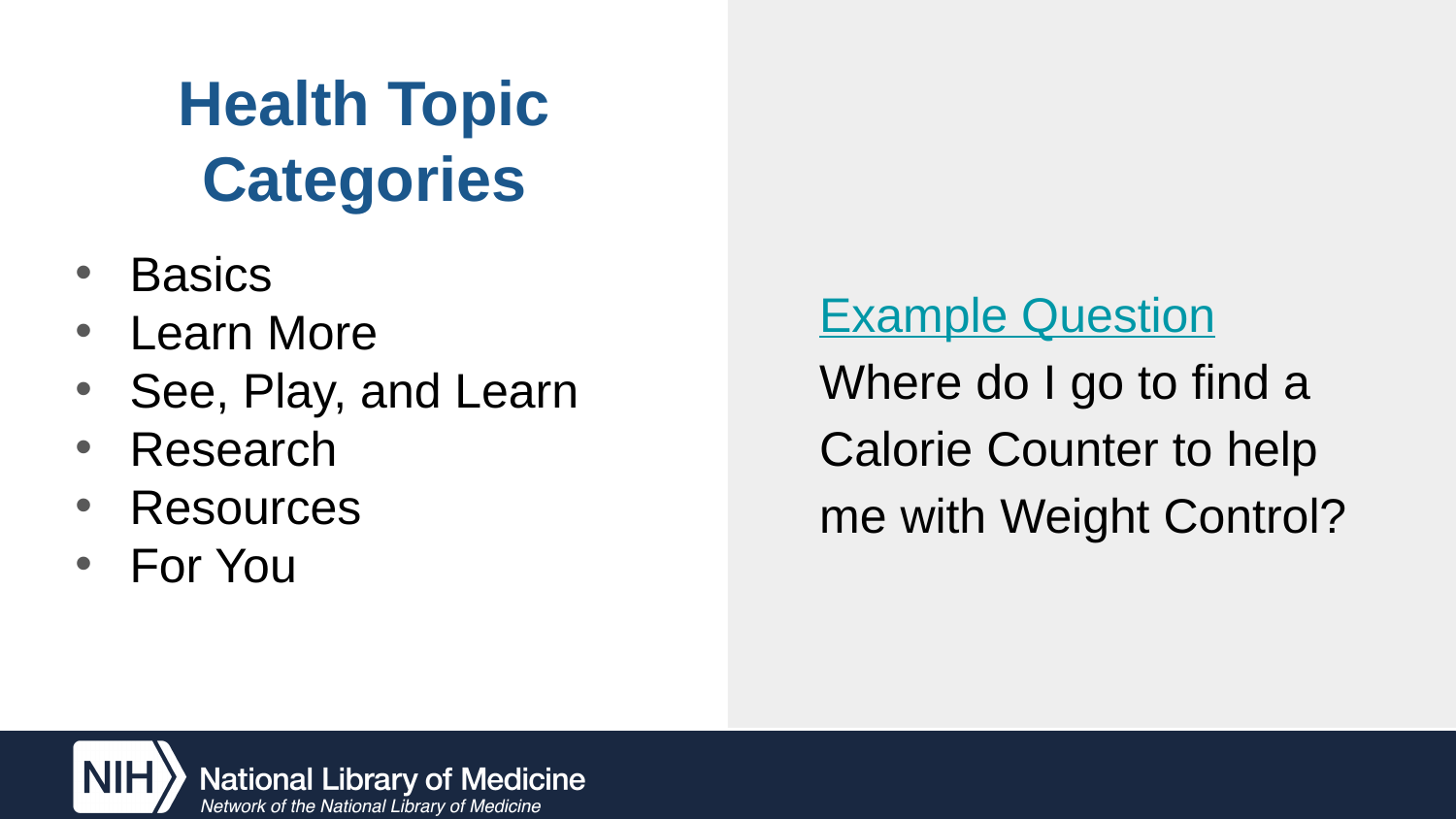

# Health Topic Categories
Example Question
Where do I go to find a Calorie Counter to help me with Weight Control?
Basics
Learn More
See, Play, and Learn
Research
Resources
For You